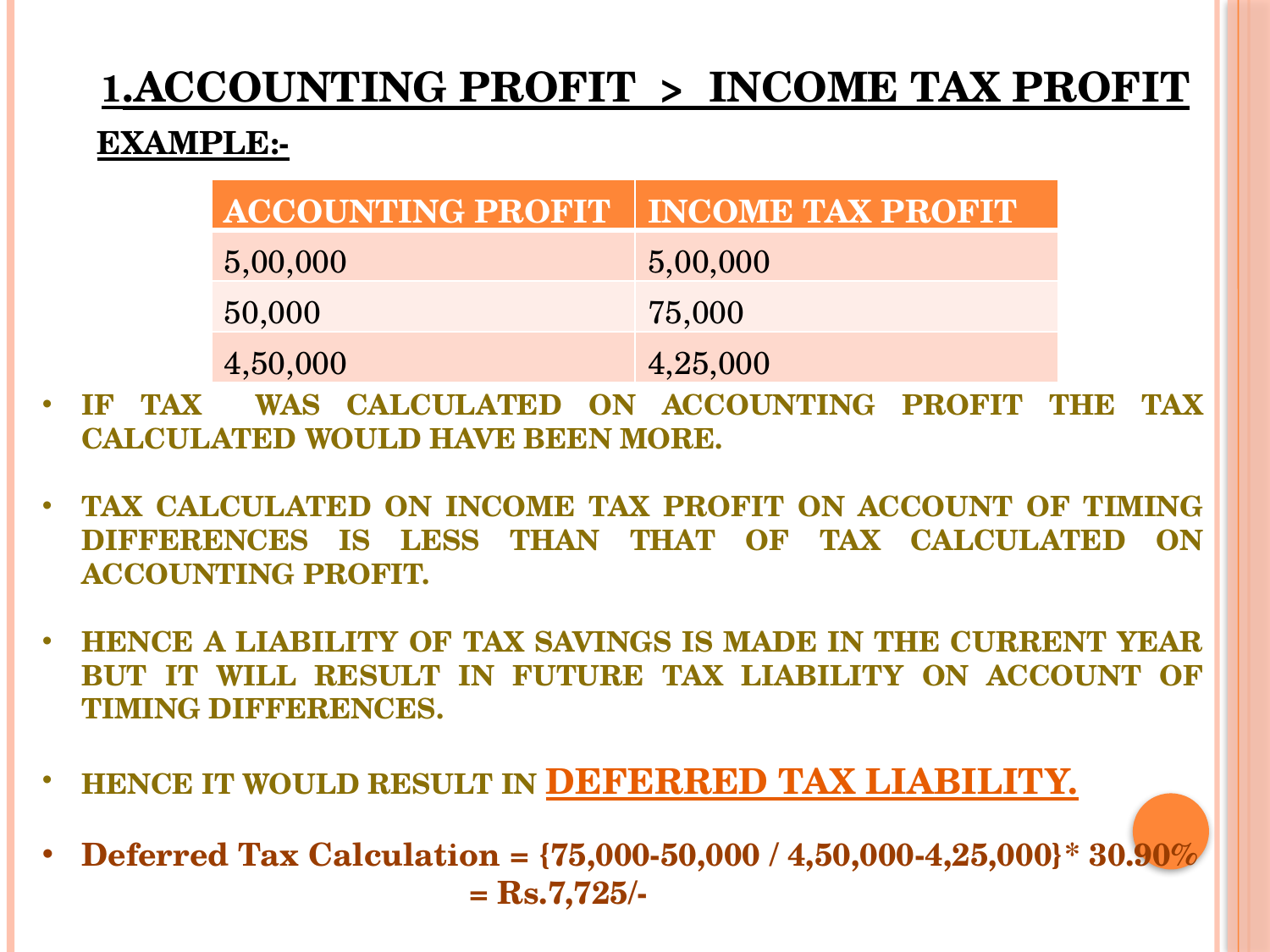

# 1.Accounting profit  >  income tax profit
EXAMPLE:-
| ACCOUNTING PROFIT | INCOME TAX PROFIT |
| --- | --- |
| 5,00,000 | 5,00,000 |
| 50,000 | 75,000 |
| 4,50,000 | 4,25,000 |
IF TAX  WAS CALCULATED ON ACCOUNTING PROFIT THE TAX CALCULATED WOULD HAVE BEEN MORE.

TAX CALCULATED ON INCOME TAX PROFIT ON ACCOUNT OF TIMING DIFFERENCES IS LESS THAN THAT OF TAX CALCULATED ON ACCOUNTING PROFIT.

HENCE A LIABILITY OF TAX SAVINGS IS MADE IN THE CURRENT YEAR BUT IT WILL RESULT IN FUTURE TAX LIABILITY ON ACCOUNT OF TIMING DIFFERENCES.

HENCE IT WOULD RESULT IN DEFERRED TAX LIABILITY.

Deferred Tax Calculation = {75,000-50,000 / 4,50,000-4,25,000}* 30.90%
		                   = Rs.7,725/-